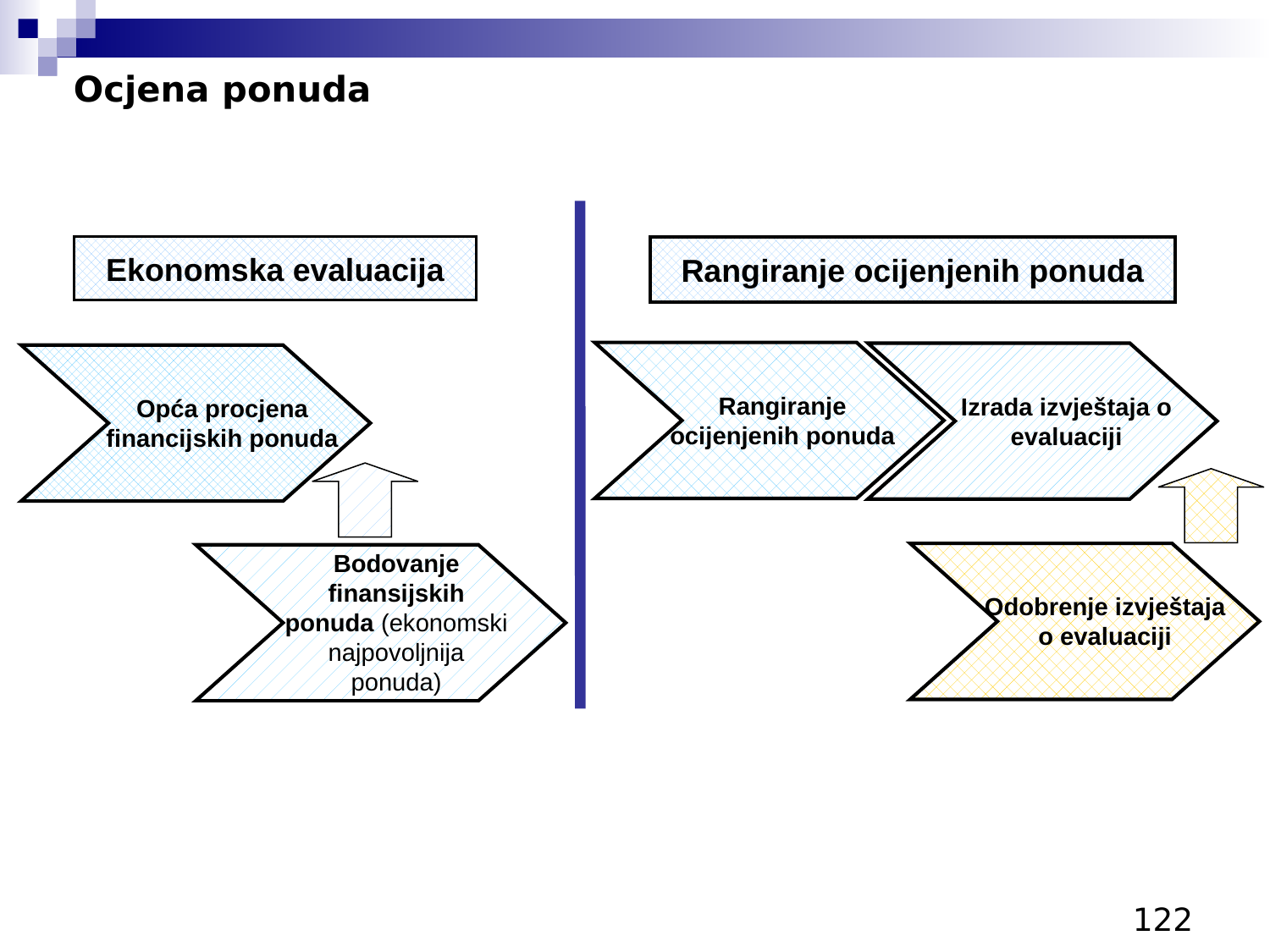

Ocjena ponuda

Rangiranje ocijenjenih ponuda
Ekonomska evaluacija

Rangiranje ocijenjenih ponuda
Izrada izvještaja o evaluaciji
Opća procjena financijskih ponuda

Bodovanje finansijskih ponuda (ekonomski najpovoljnija ponuda)

Odobrenje izvještaja o evaluaciji